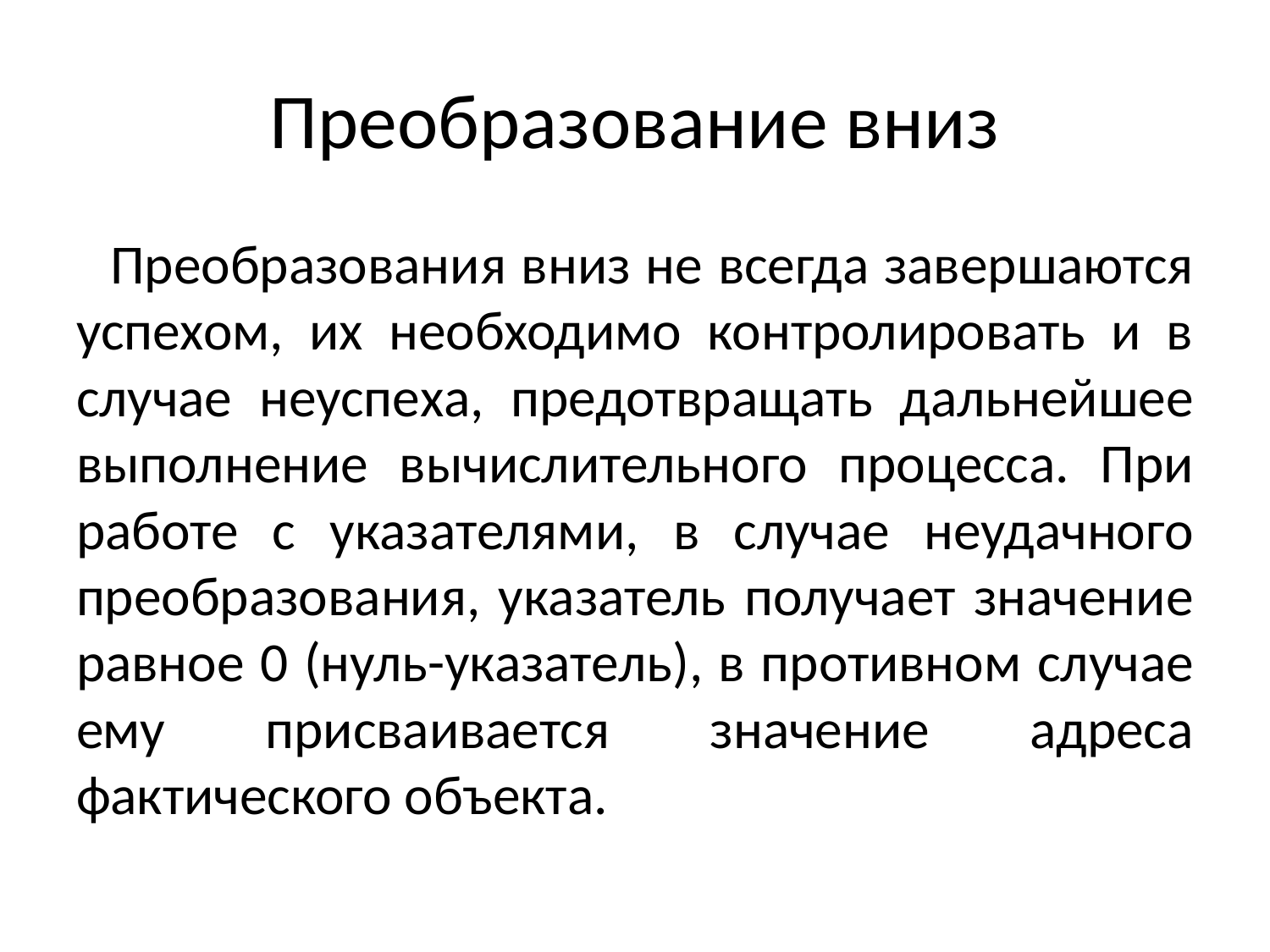

# Преобразование вниз
Преобразования вниз не всегда завершаются успехом, их необходимо контролировать и в случае неуспеха, предотвращать дальнейшее выполнение вычислительного процесса. При работе с указателями, в случае неудачного преобразования, указатель получает значение равное 0 (нуль-указатель), в противном случае ему присваивается значение адреса фактического объекта.